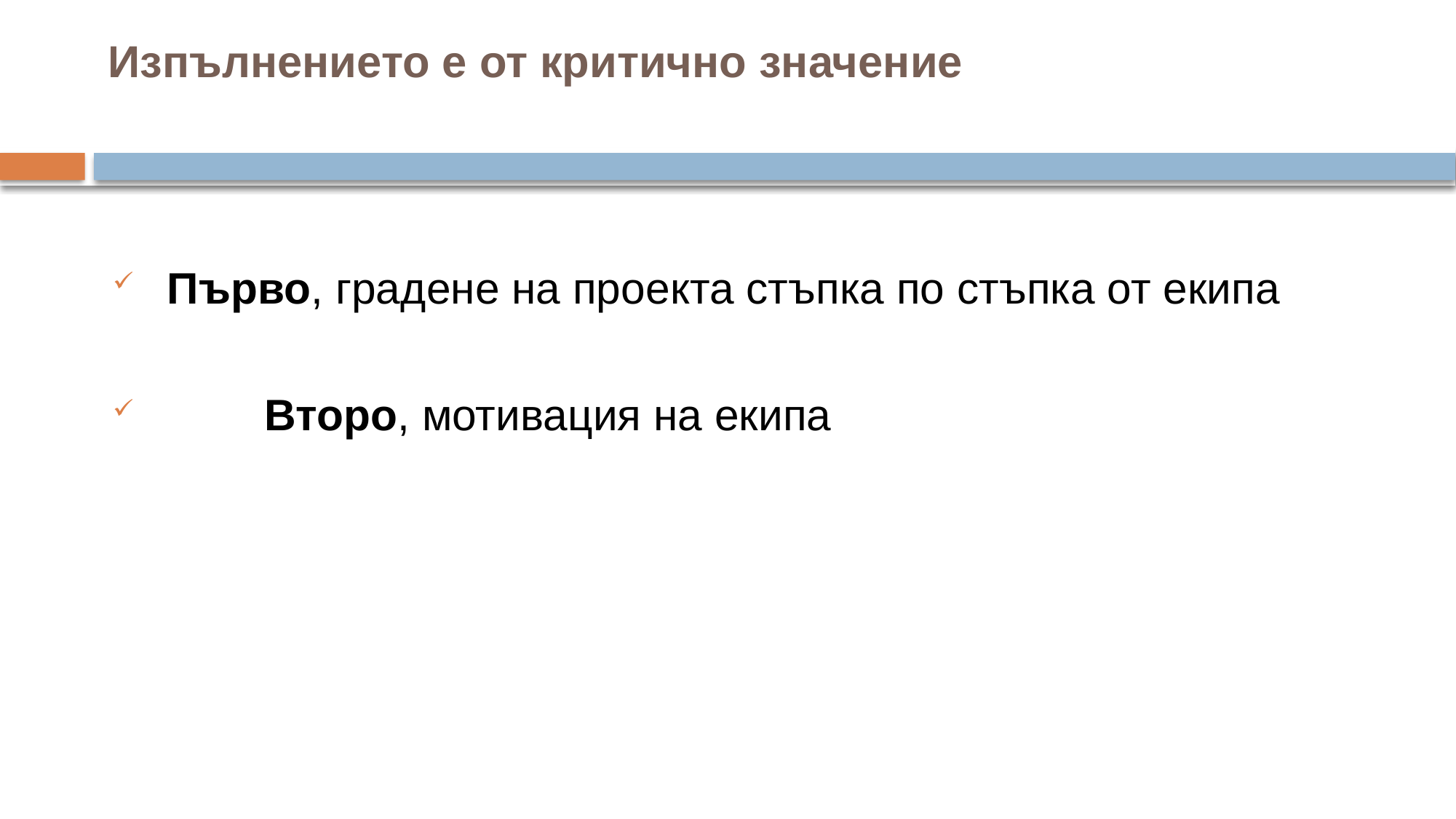

# Изпълнението е от критично значение

Първо, градене на проекта стъпка по стъпка от екипа

        Второ, мотивация на екипа